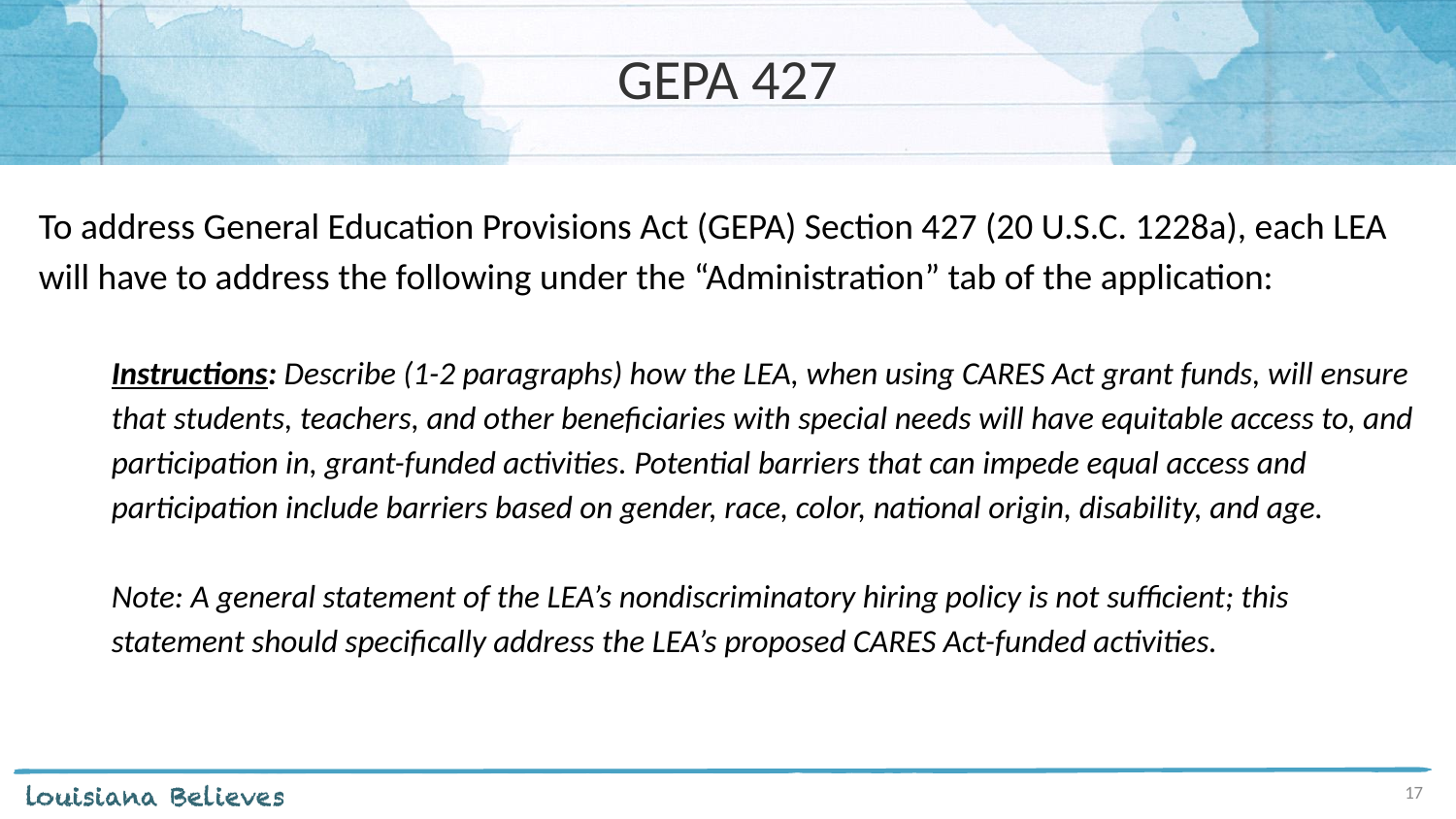

# GEPA 427
To address General Education Provisions Act (GEPA) Section 427 (20 U.S.C. 1228a), each LEA will have to address the following under the “Administration” tab of the application:

Instructions: Describe (1-2 paragraphs) how the LEA, when using CARES Act grant funds, will ensure that students, teachers, and other beneficiaries with special needs will have equitable access to, and participation in, grant-funded activities. Potential barriers that can impede equal access and participation include barriers based on gender, race, color, national origin, disability, and age.

Note: A general statement of the LEA’s nondiscriminatory hiring policy is not sufficient; this statement should specifically address the LEA’s proposed CARES Act-funded activities.